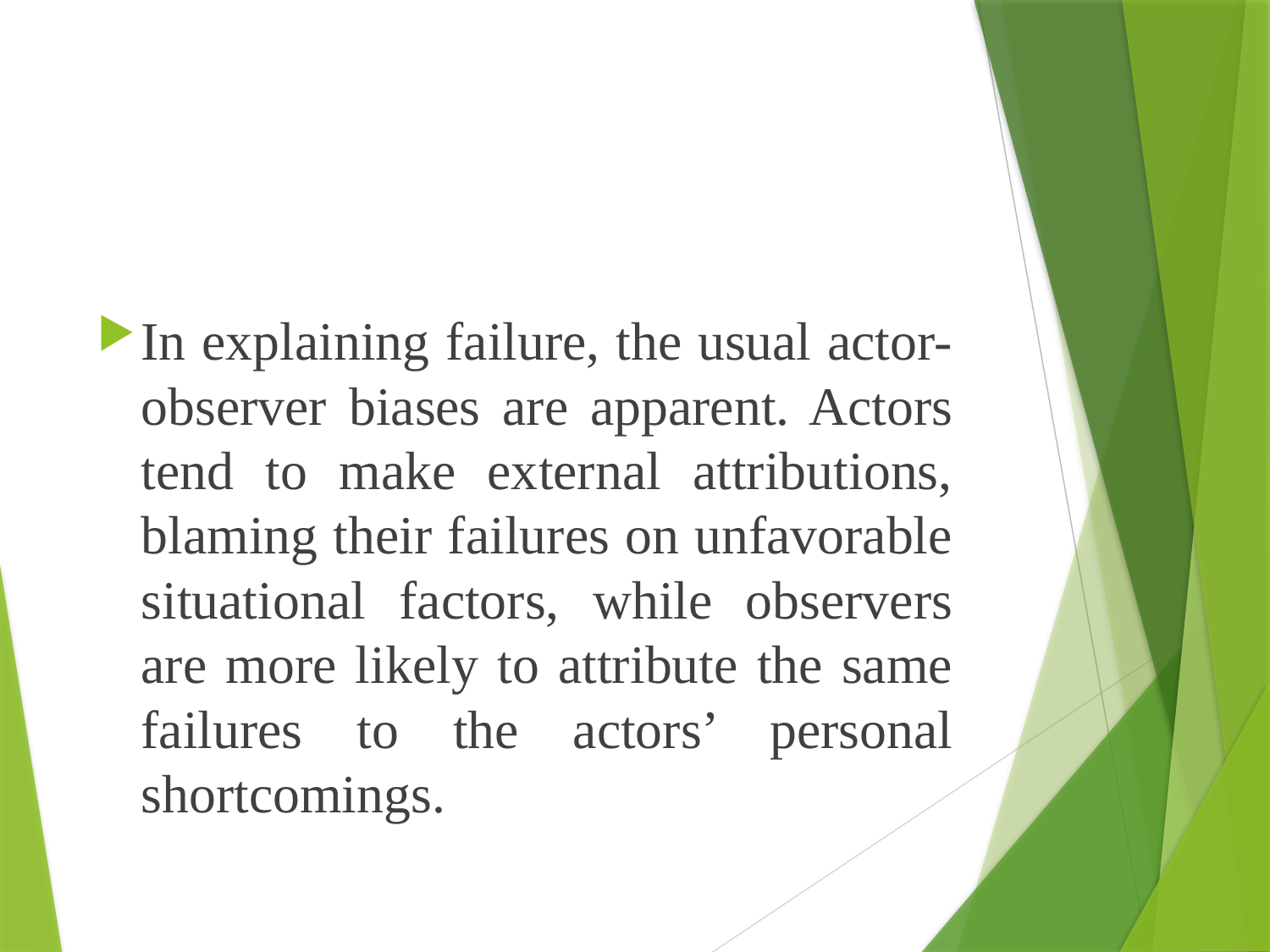

In explaining failure, the usual actor-observer biases are apparent. Actors tend to make external attributions, blaming their failures on unfavorable situational factors, while observers are more likely to attribute the same failures to the actors’ personal shortcomings.